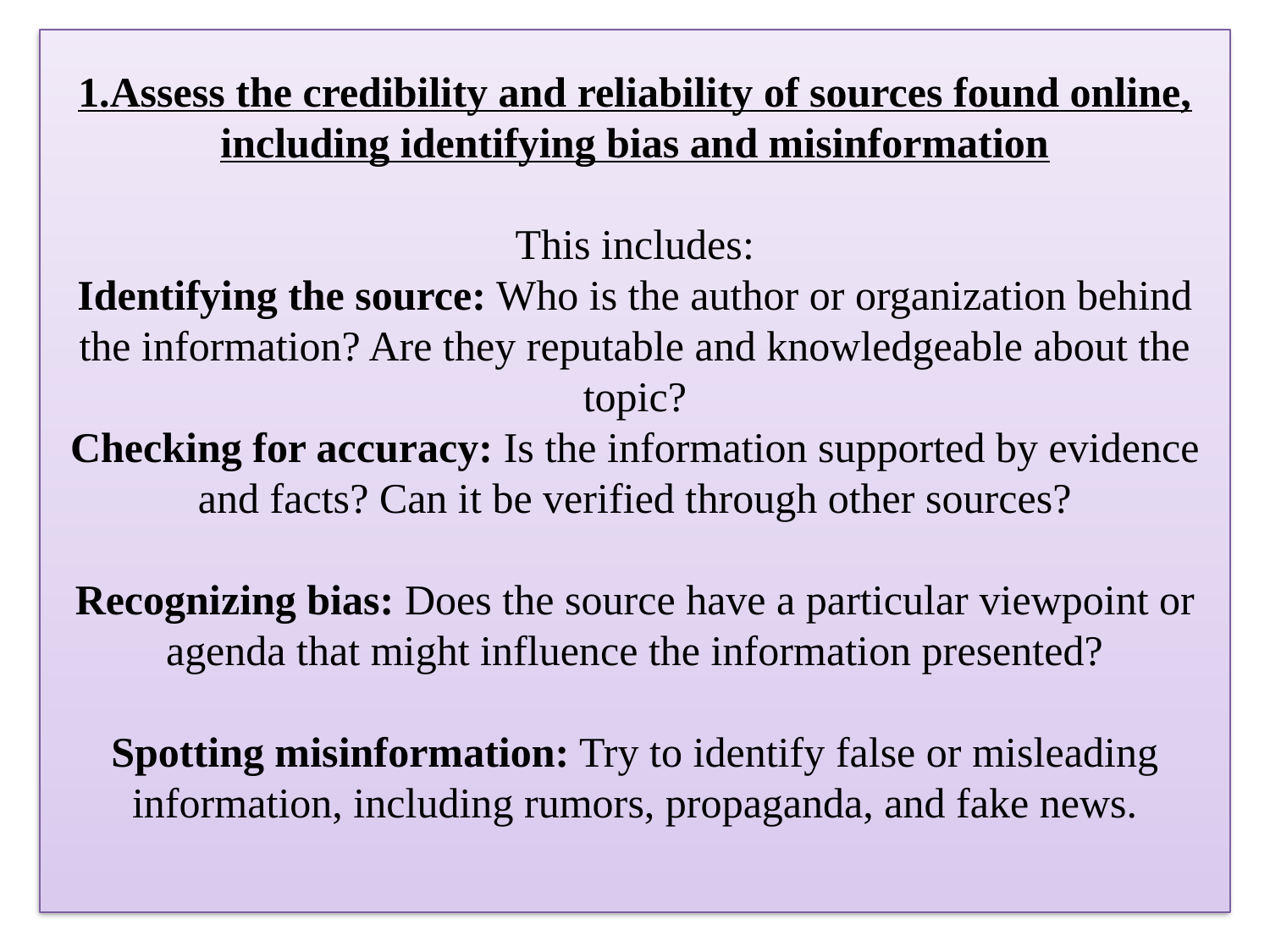

# 1.Assess the credibility and reliability of sources found online, including identifying bias and misinformation This includes: Identifying the source: Who is the author or organization behind the information? Are they reputable and knowledgeable about the topic? Checking for accuracy: Is the information supported by evidence and facts? Can it be verified through other sources? Recognizing bias: Does the source have a particular viewpoint or agenda that might influence the information presented? Spotting misinformation: Try to identify false or misleading information, including rumors, propaganda, and fake news.